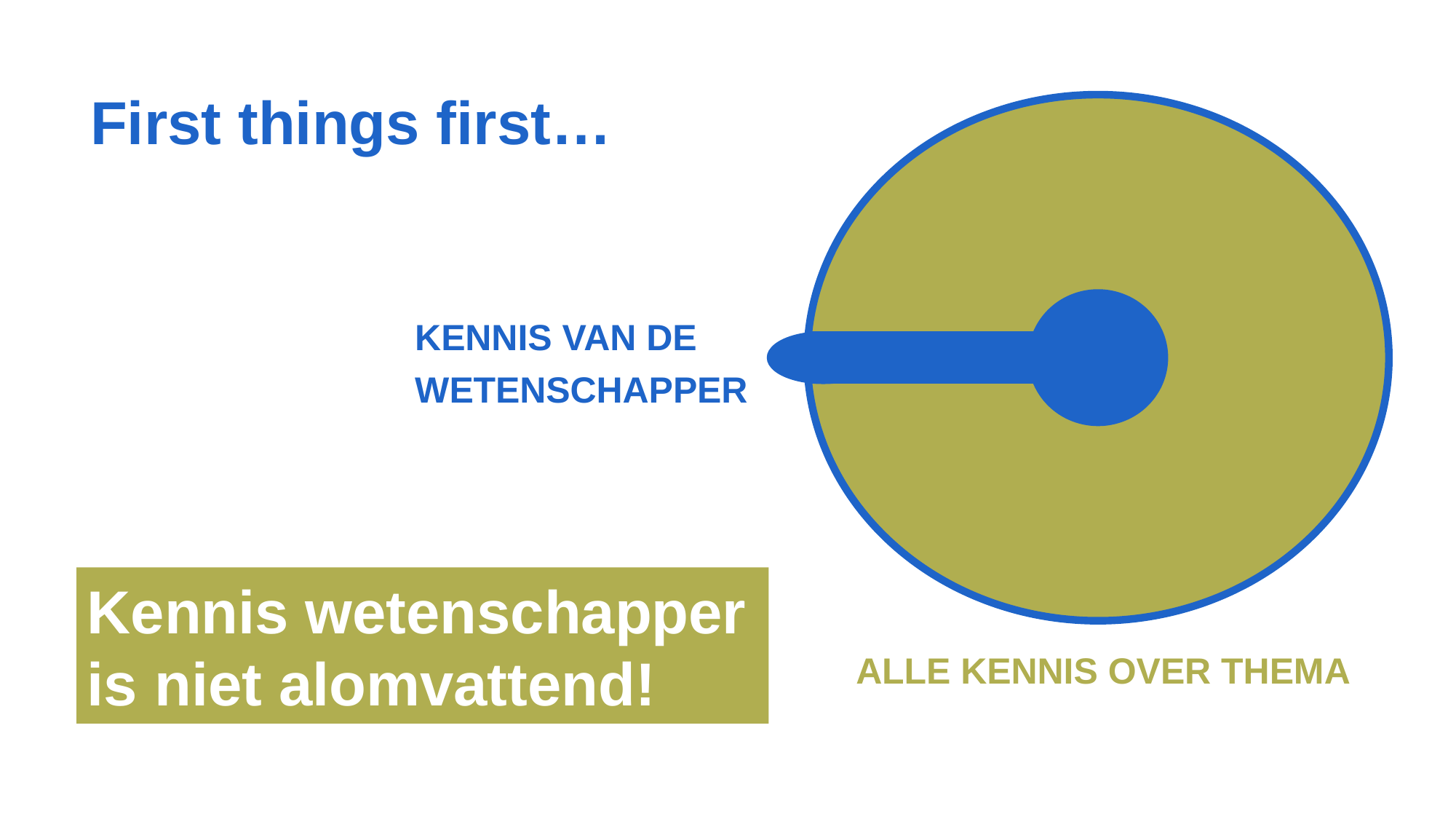

First things first…

KENNIS VAN DE
WETENSCHAPPER

Kennis wetenschapper is niet alomvattend!
ALLE KENNIS OVER THEMA